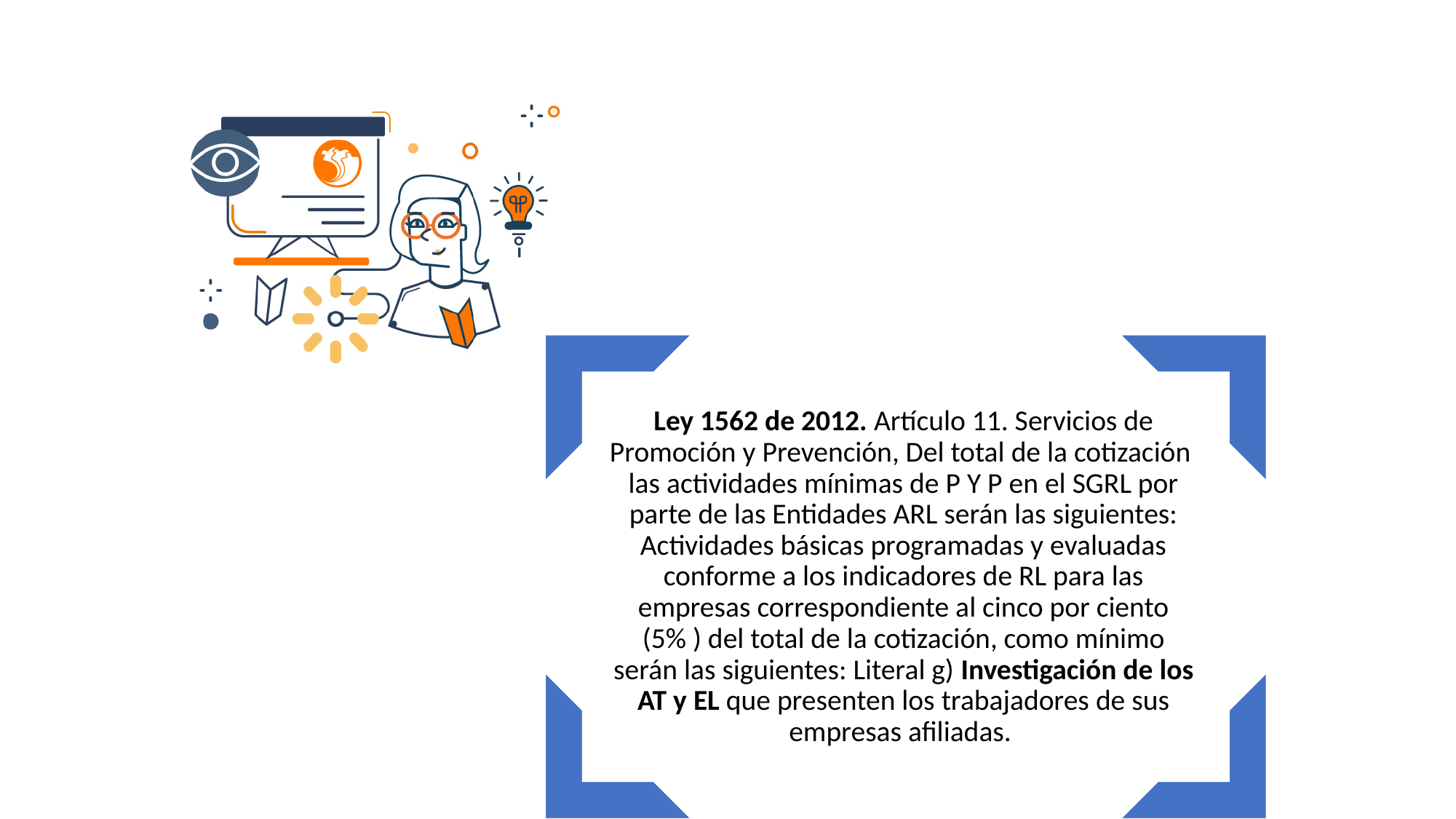

Ley 1562 de 2012. Artículo 11. Servicios de Promoción y Prevención, Del total de la cotización  las actividades mínimas de P Y P en el SGRL por parte de las Entidades ARL serán las siguientes: Actividades básicas programadas y evaluadas conforme a los indicadores de RL para las empresas correspondiente al cinco por ciento (5% ) del total de la cotización, como mínimo serán las siguientes: Literal g) Investigación de los AT y EL que presenten los trabajadores de sus empresas afiliadas.